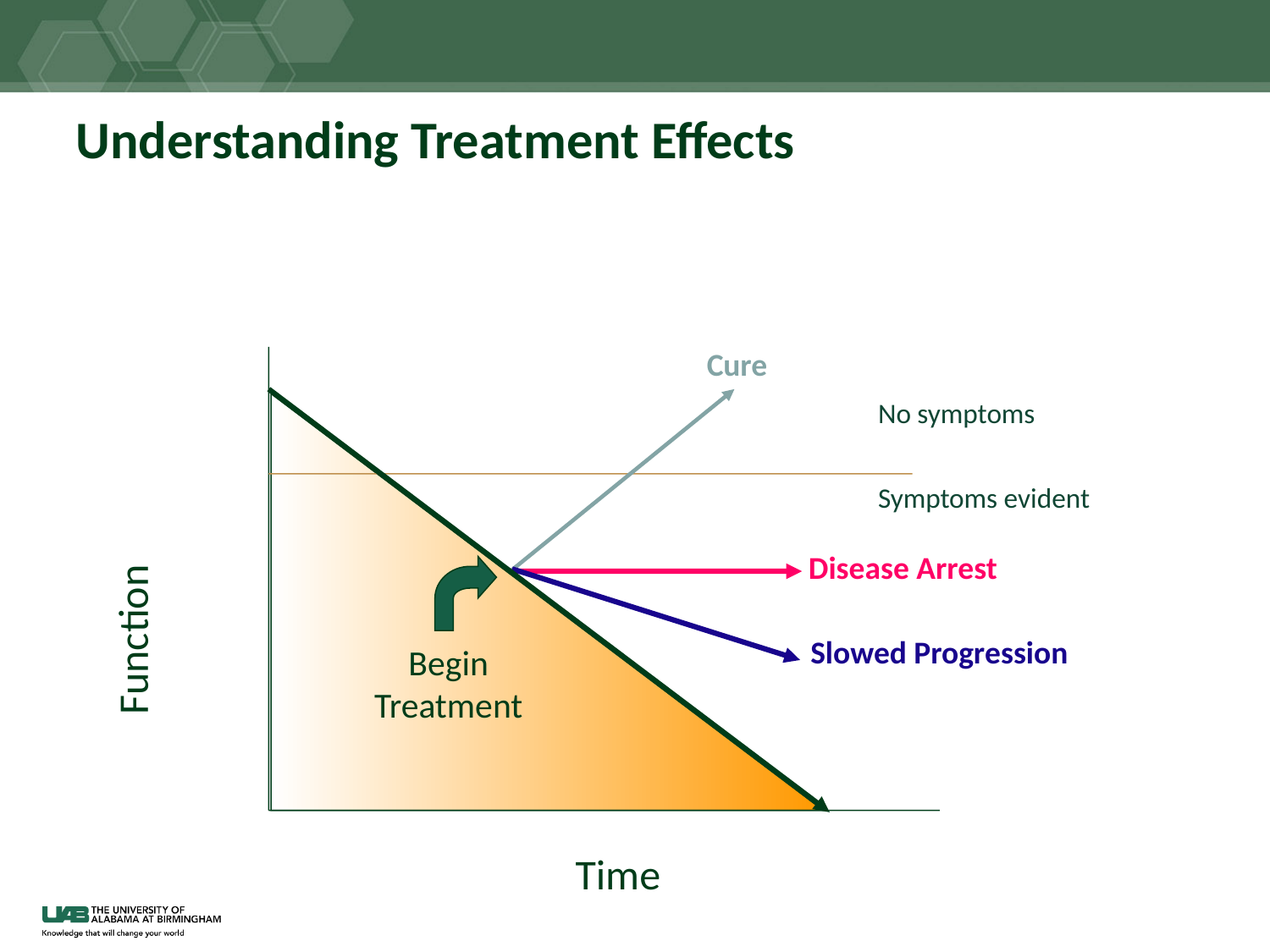

# Understanding Treatment Effects
Cure

No symptoms

Symptoms evident
Function
Disease Arrest

Slowed Progression
Begin Treatment

Time